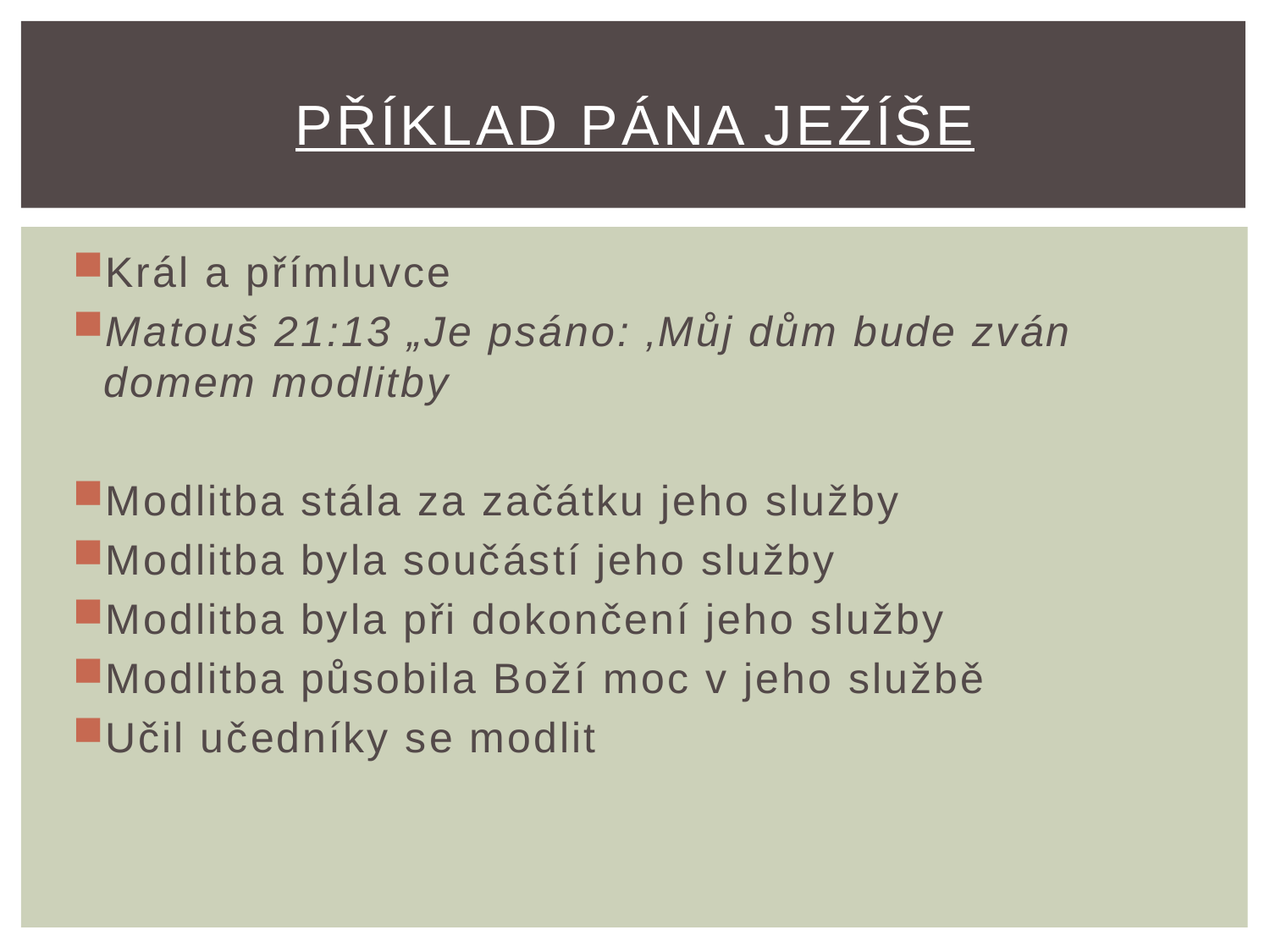

# Příklad Pána Ježíše
Král a přímluvce
Matouš 21:13 „Je psáno: ‚Můj dům bude zván domem modlitby

Modlitba stála za začátku jeho služby
Modlitba byla součástí jeho služby
Modlitba byla při dokončení jeho služby
Modlitba působila Boží moc v jeho službě
Učil učedníky se modlit